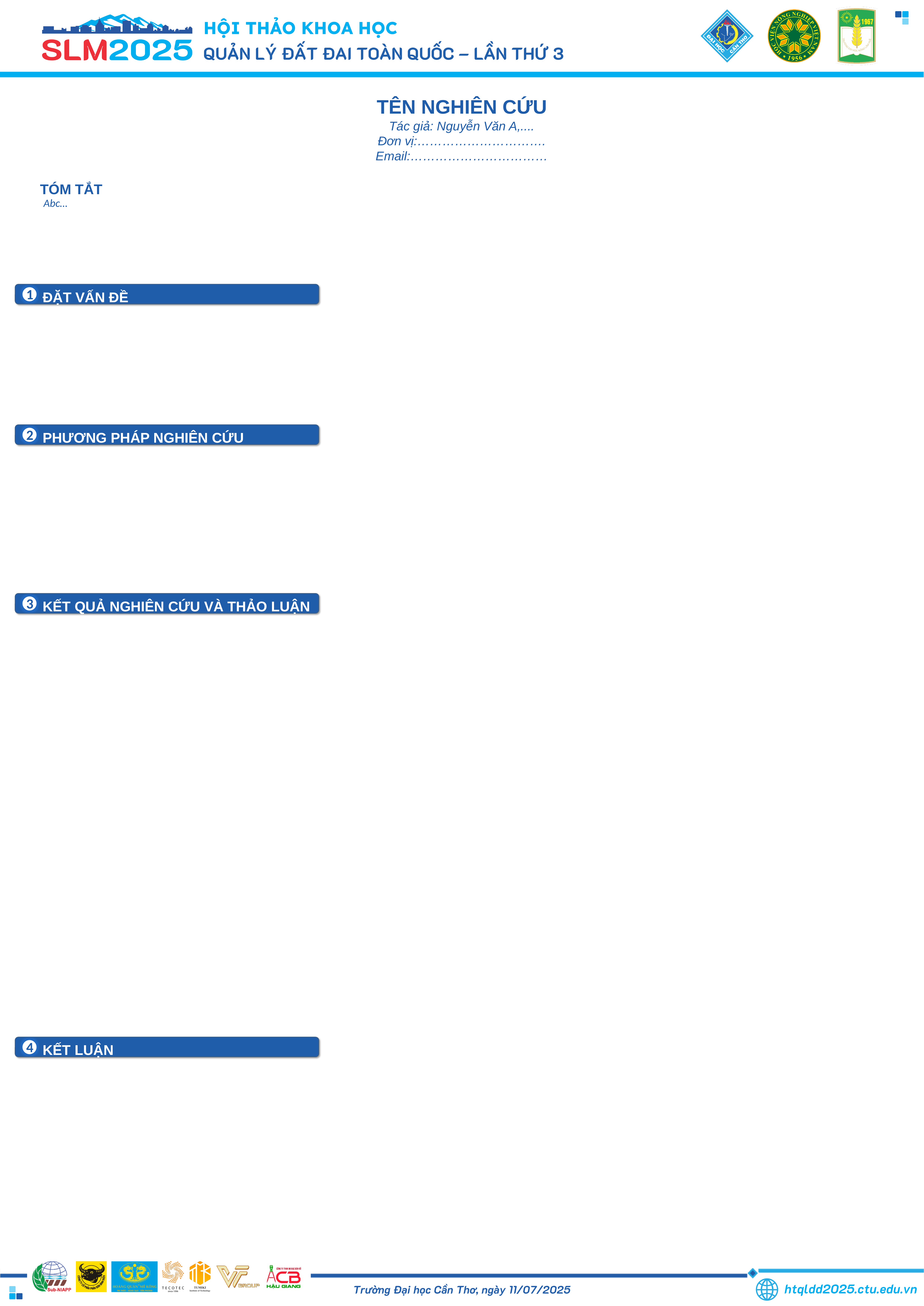

TÊN NGHIÊN CỨU
Tác giả: Nguyễn Văn A,....
Đơn vị:………………………….
Email:……………………………
TÓM TẮT
Abc…
ĐẶT VẤN ĐỀ
1

PHƯƠNG PHÁP NGHIÊN CỨU
2

KẾT QUẢ NGHIÊN CỨU VÀ THẢO LUẬN
3

KẾT LUẬN
4